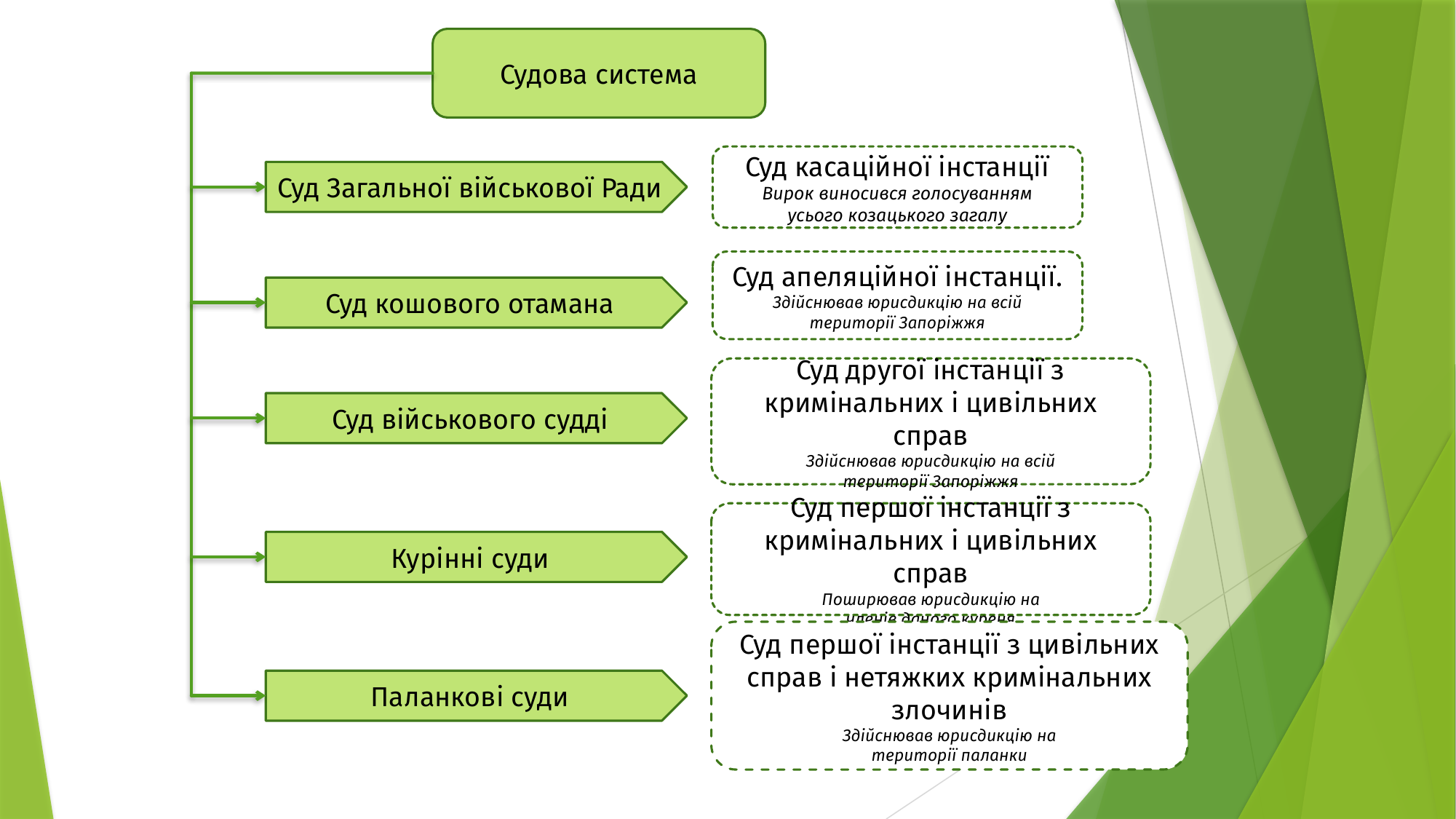

Судова система
Суд касаційної інстанції
Вирок виносився голосуванням
усього козацького загалу
Суд Загальної військової Ради
Суд апеляційної інстанції.
Здійснював юрисдикцію на всій
території Запоріжжя
Суд кошового отамана
Суд другої інстанції з
кримінальних і цивільних справ
Здійснював юрисдикцію на всій
території Запоріжжя
Суд військового судді
Суд першої інстанції з
кримінальних і цивільних справ
Поширював юрисдикцію на
членів даного куреня
Курінні суди
Суд першої інстанції з цивільних
справ і нетяжких кримінальних злочинів
Здійснював юрисдикцію на
території паланки
Паланкові суди